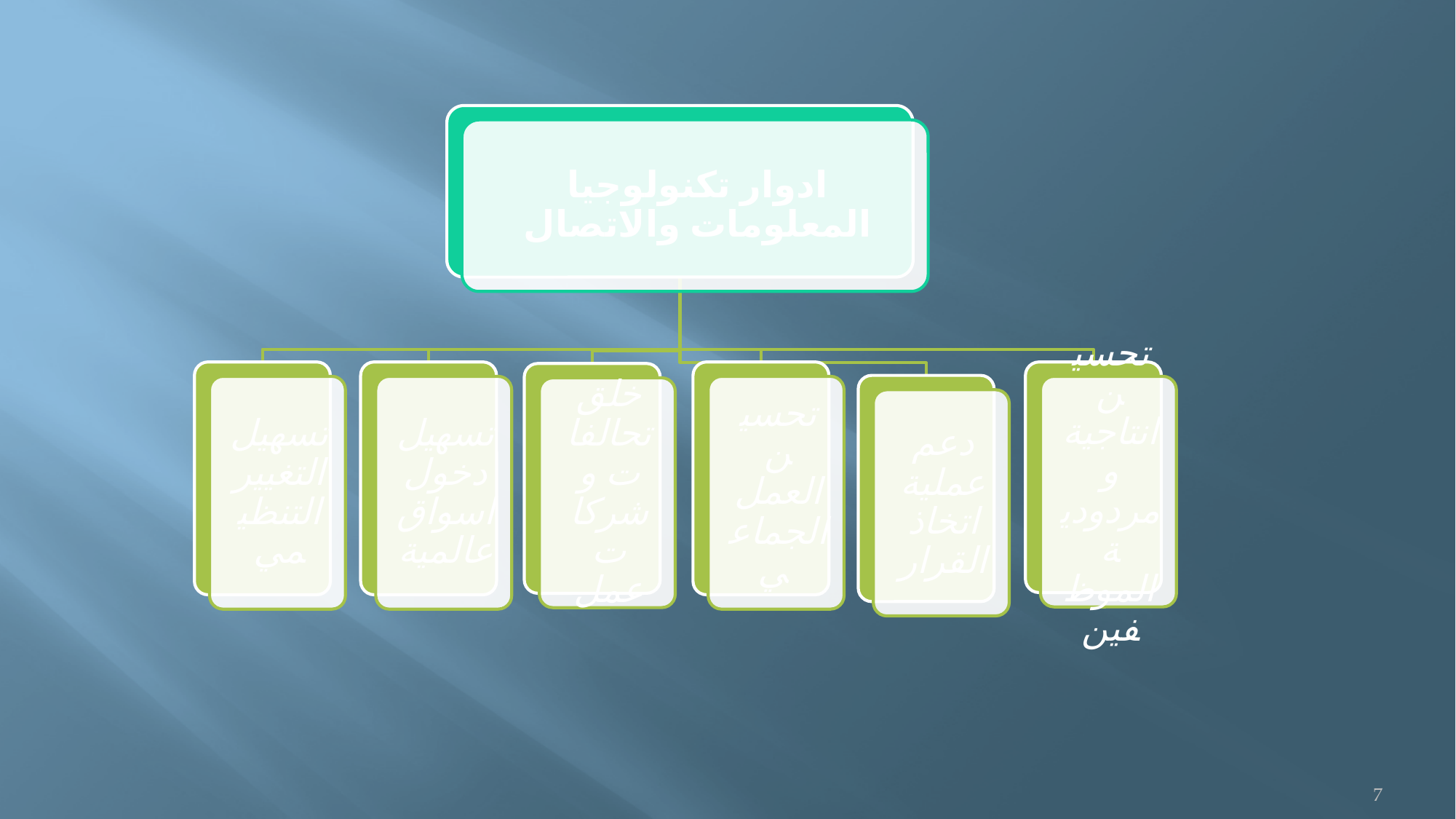

ادوار تكنولوجيا المعلومات والاتصال
تسهيل التغيير التنظيمي
تسهيل دخول اسواق عالمية
خلق تحالفات و شركات عمل
تحسين العمل الجماعي
دعم عملية اتخاذ القرار
تحسين انتاجية و مردودية الموظفين
7